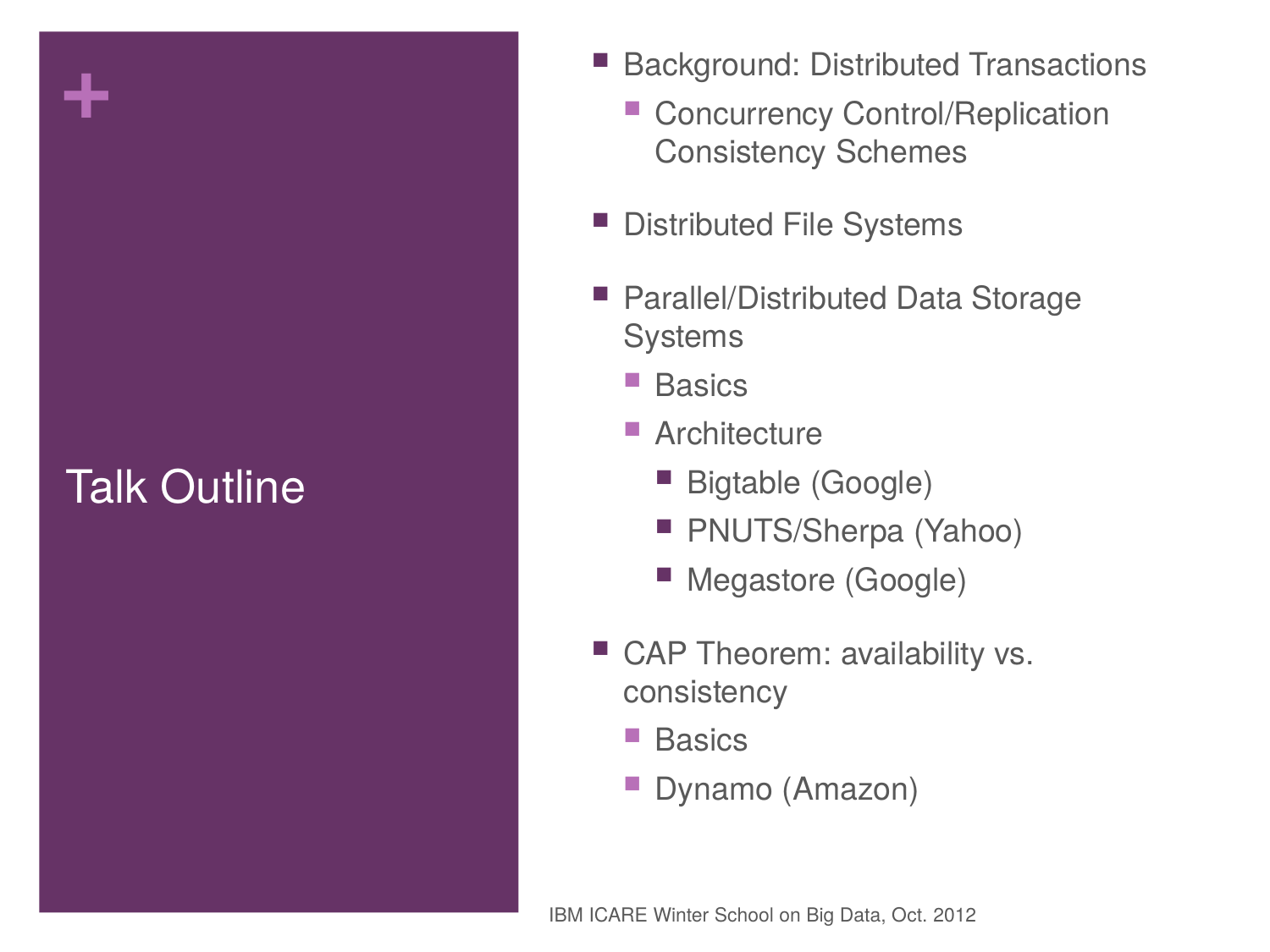

Background: Distributed Transactions
Concurrency Control/Replication Consistency Schemes
Distributed File Systems
Parallel/Distributed Data Storage Systems
Basics
Architecture
Bigtable (Google)
PNUTS/Sherpa (Yahoo)
Megastore (Google)
CAP Theorem: availability vs. consistency
Basics
Dynamo (Amazon)

# Talk Outline

IBM ICARE Winter School on Big Data, Oct. 2012